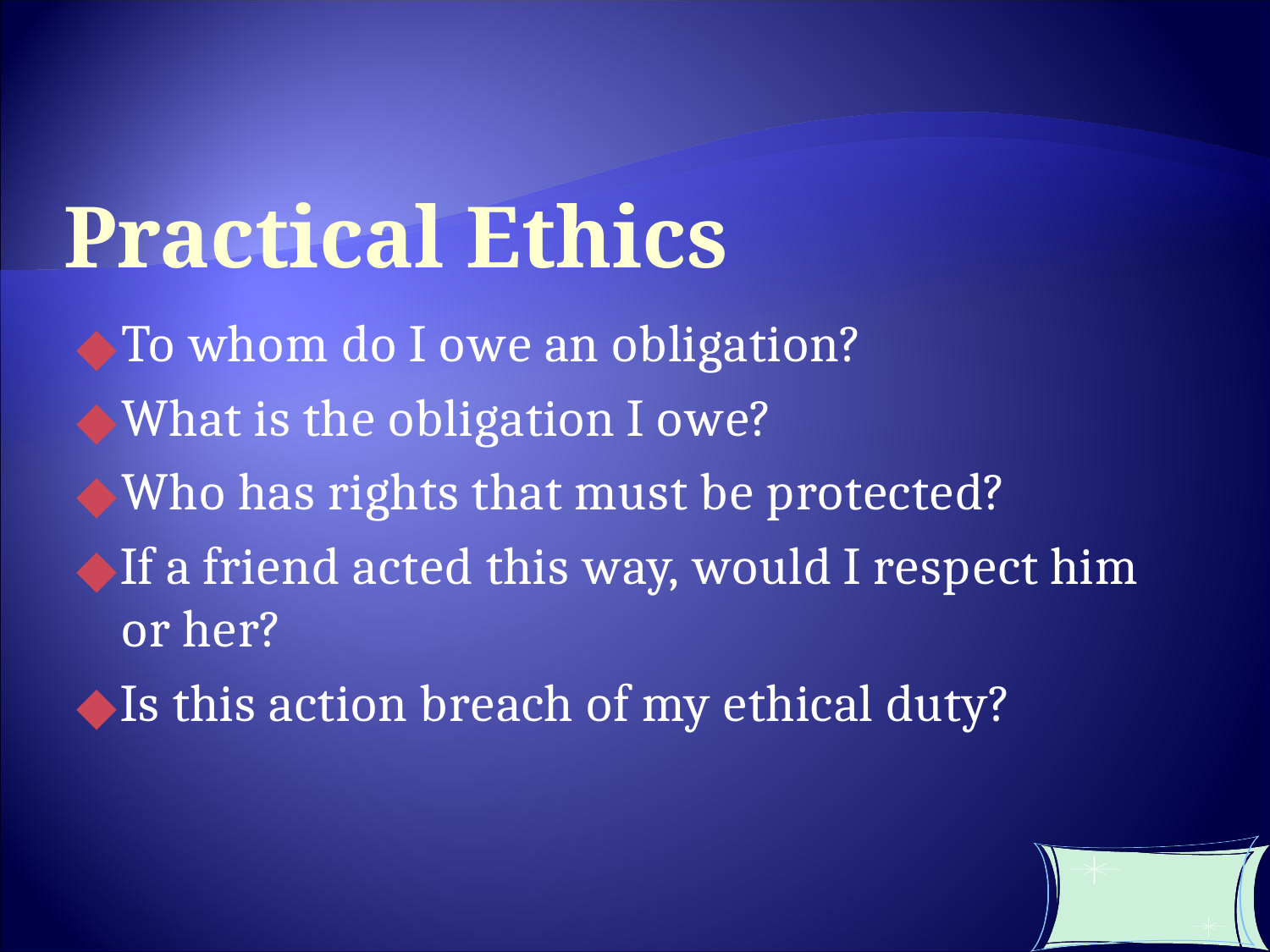

Practical Ethics
To whom do I owe an obligation?
What is the obligation I owe?
Who has rights that must be protected?
If a friend acted this way, would I respect him or her?
Is this action breach of my ethical duty?